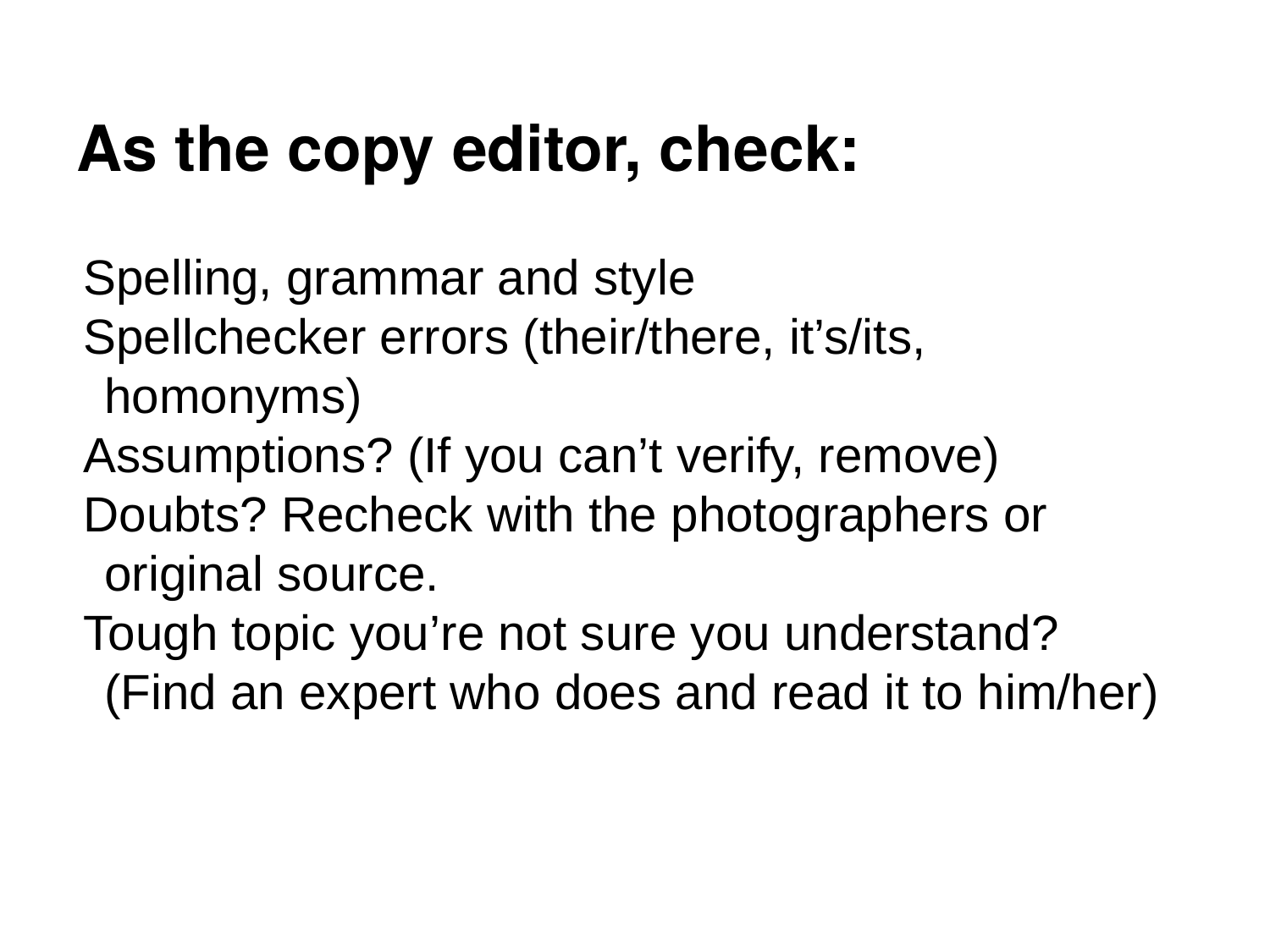

# As the copy editor, check:
Spelling, grammar and style
Spellchecker errors (their/there, it’s/its, homonyms)
Assumptions? (If you can’t verify, remove)
Doubts? Recheck with the photographers or original source.
Tough topic you’re not sure you understand? (Find an expert who does and read it to him/her)